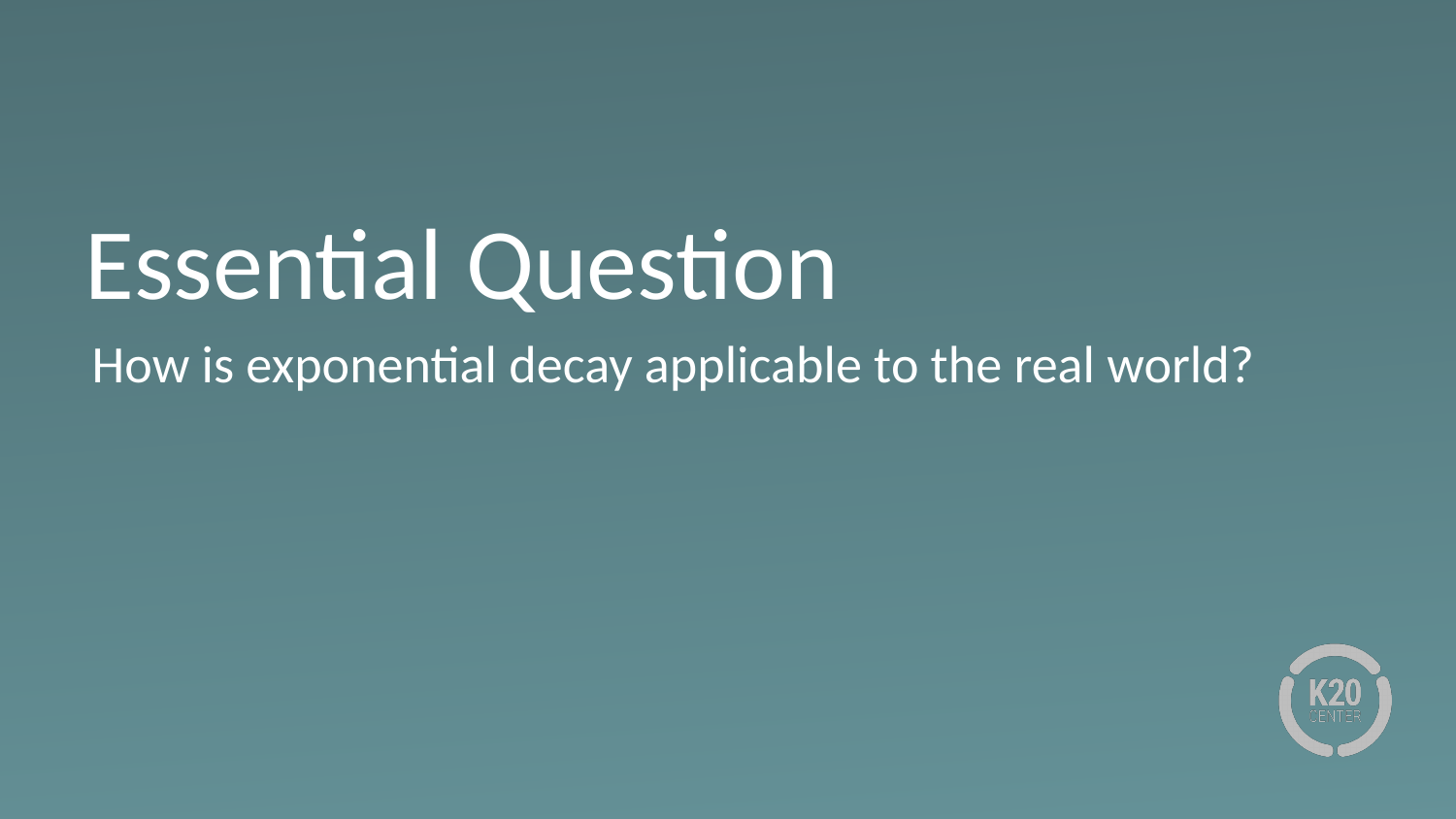

# Essential Question
How is exponential decay applicable to the real world?